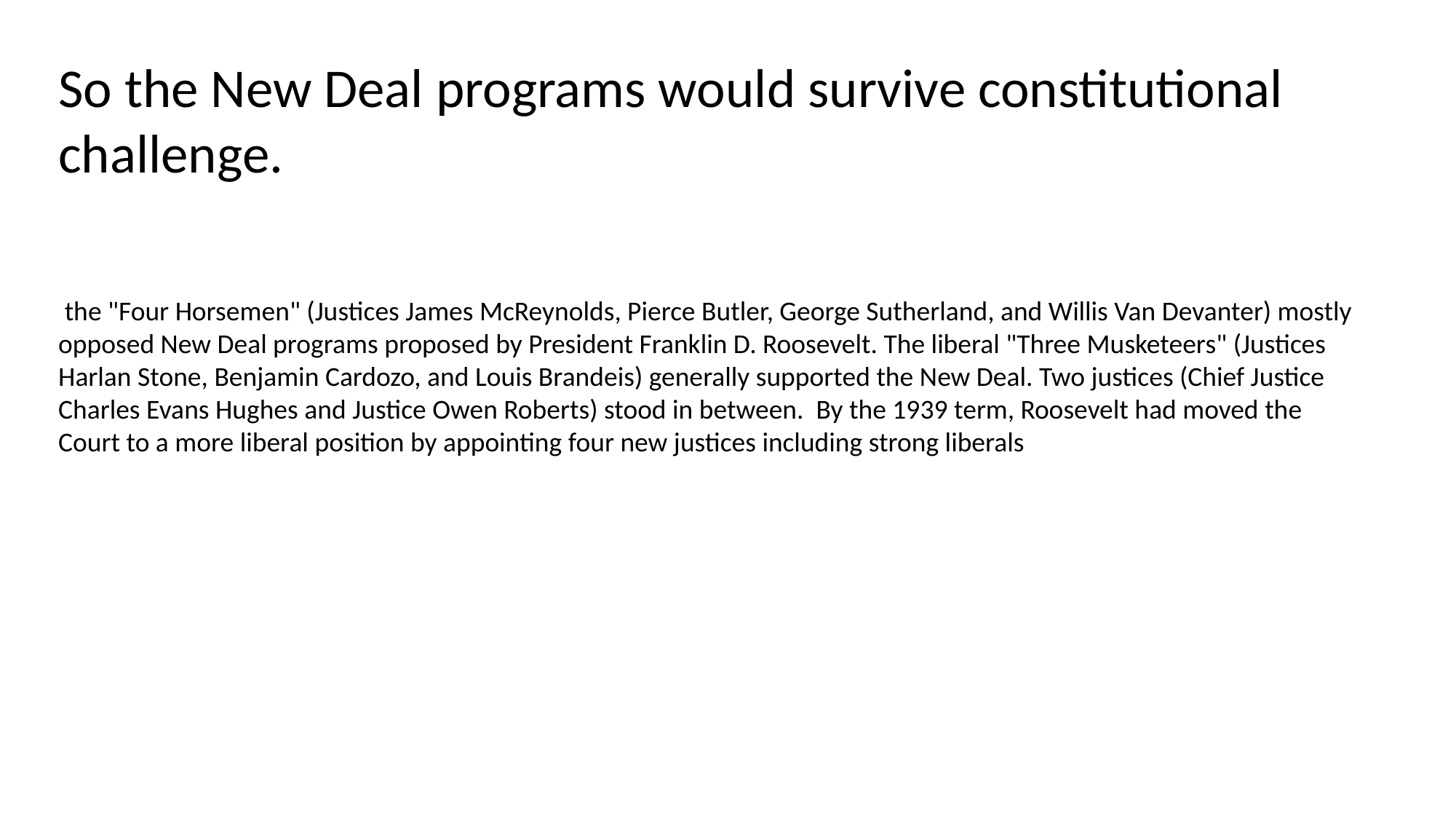

So the New Deal programs would survive constitutional challenge.
 the "Four Horsemen" (Justices James McReynolds, Pierce Butler, George Sutherland, and Willis Van Devanter) mostly opposed New Deal programs proposed by President Franklin D. Roosevelt. The liberal "Three Musketeers" (Justices Harlan Stone, Benjamin Cardozo, and Louis Brandeis) generally supported the New Deal. Two justices (Chief Justice Charles Evans Hughes and Justice Owen Roberts) stood in between.  By the 1939 term, Roosevelt had moved the Court to a more liberal position by appointing four new justices including strong liberals